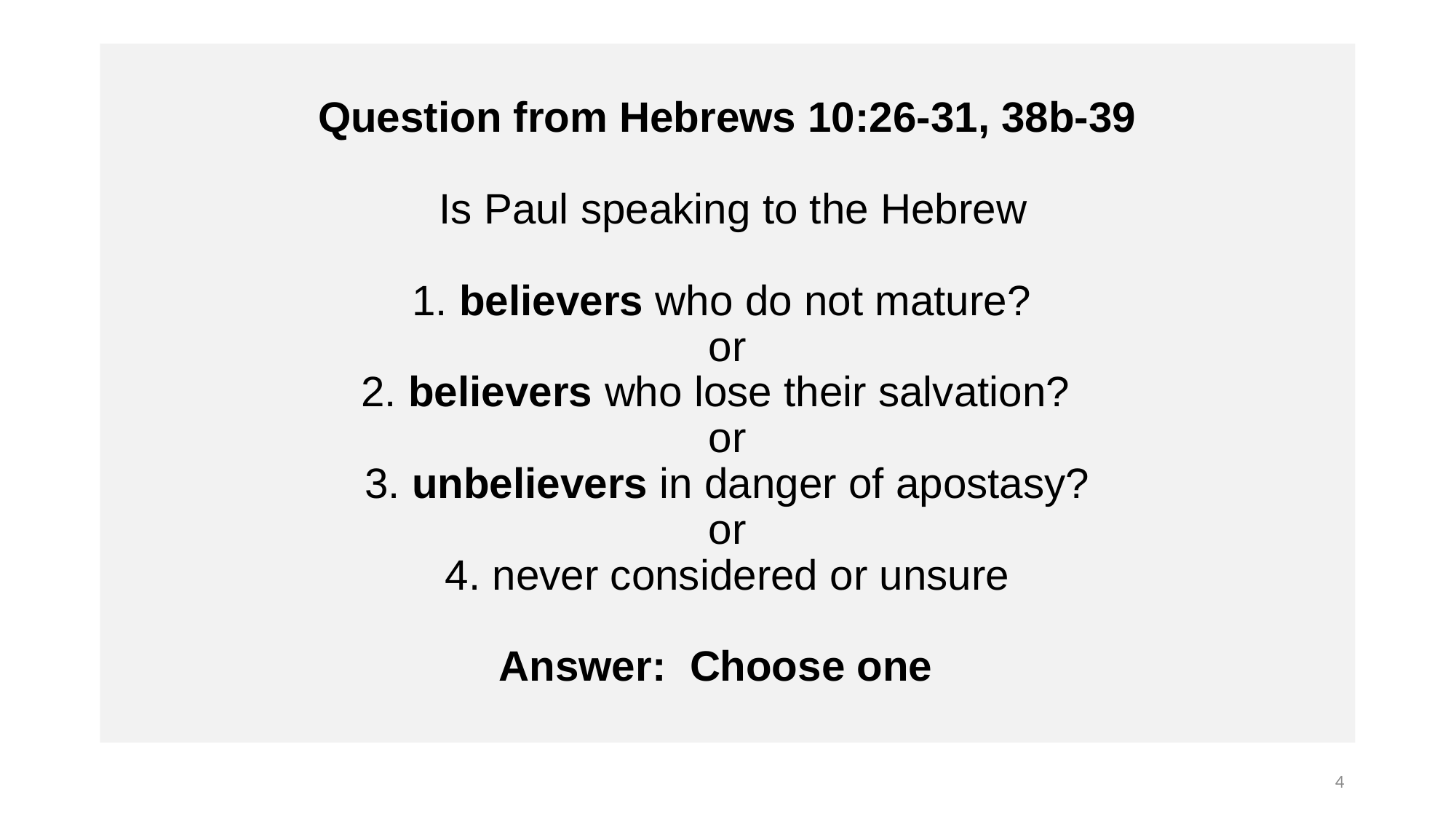

# Question from Hebrews 10:26-31, 38b-39 Is Paul speaking to the Hebrew 1. believers who do not mature? or 2. believers who lose their salvation? or 3. unbelievers in danger of apostasy? or 4. never considered or unsure Answer:  Choose one
4